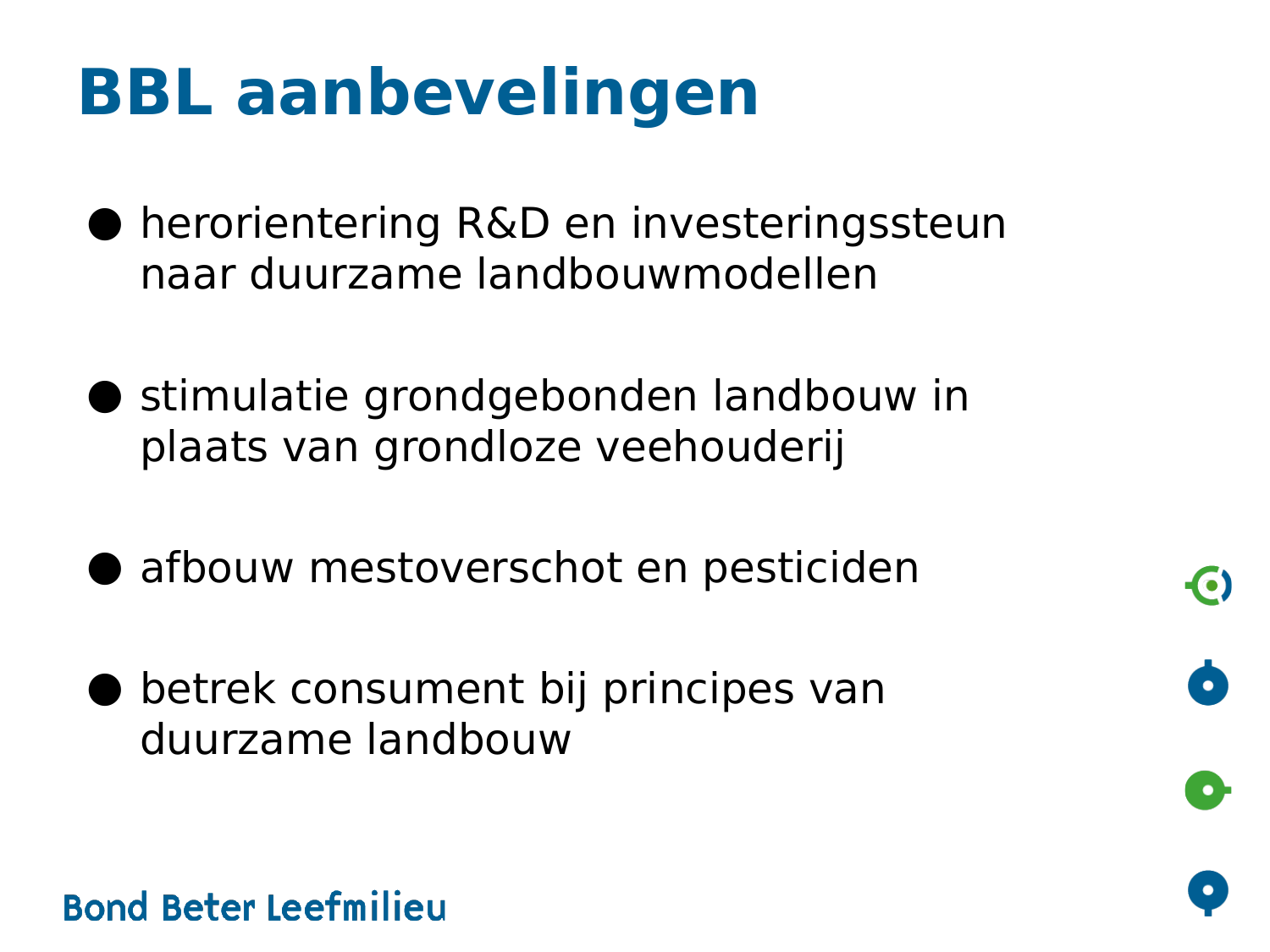

# BBL aanbevelingen
herorientering R&D en investeringssteun
naar duurzame landbouwmodellen

stimulatie grondgebonden landbouw in plaats van grondloze veehouderij

afbouw mestoverschot en pesticiden

betrek consument bij principes van duurzame landbouw